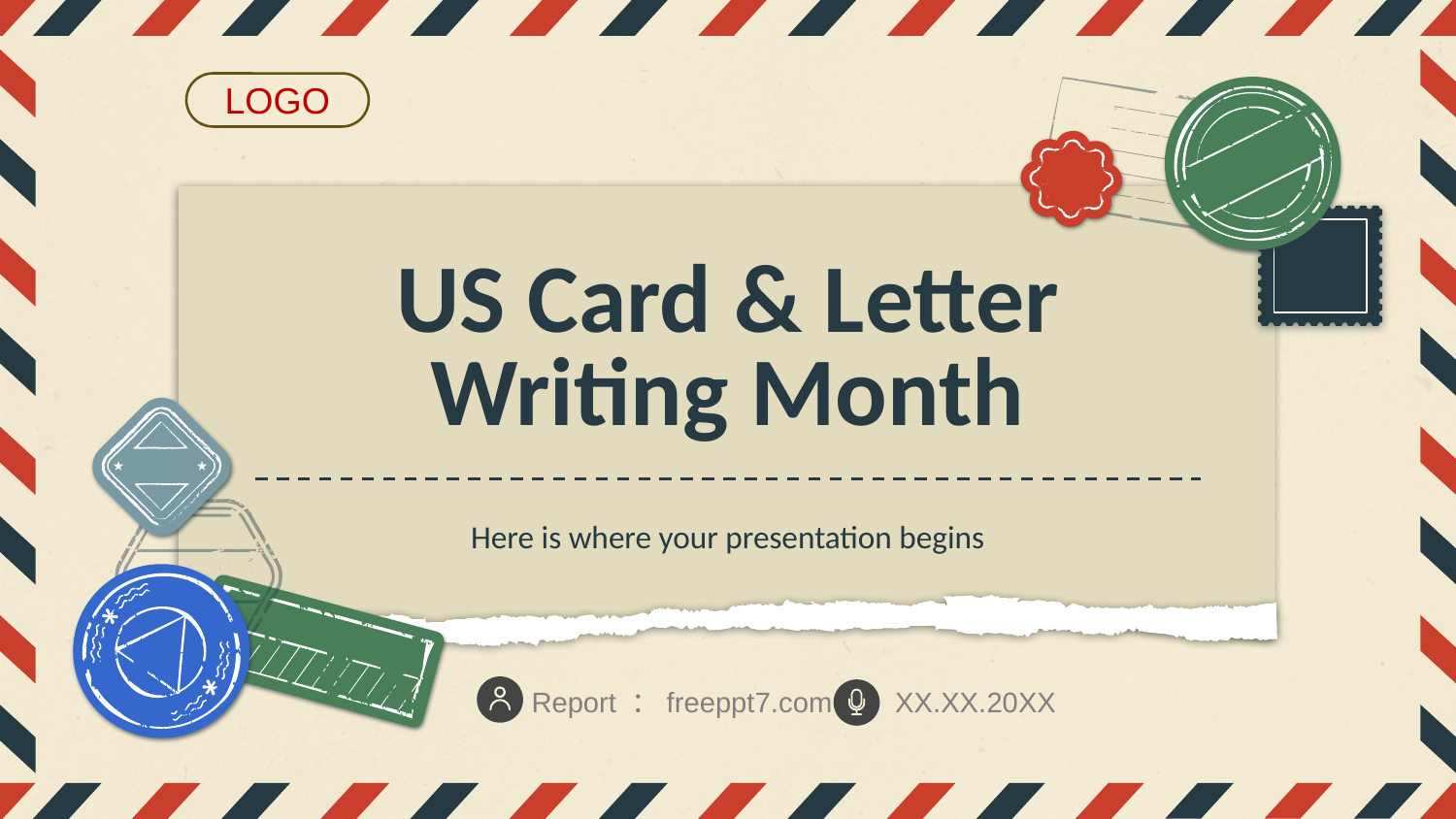

LOGO

# US Card & Letter Writing Month

Here is where your presentation begins

Report ：freeppt7.com
XX.XX.20XX